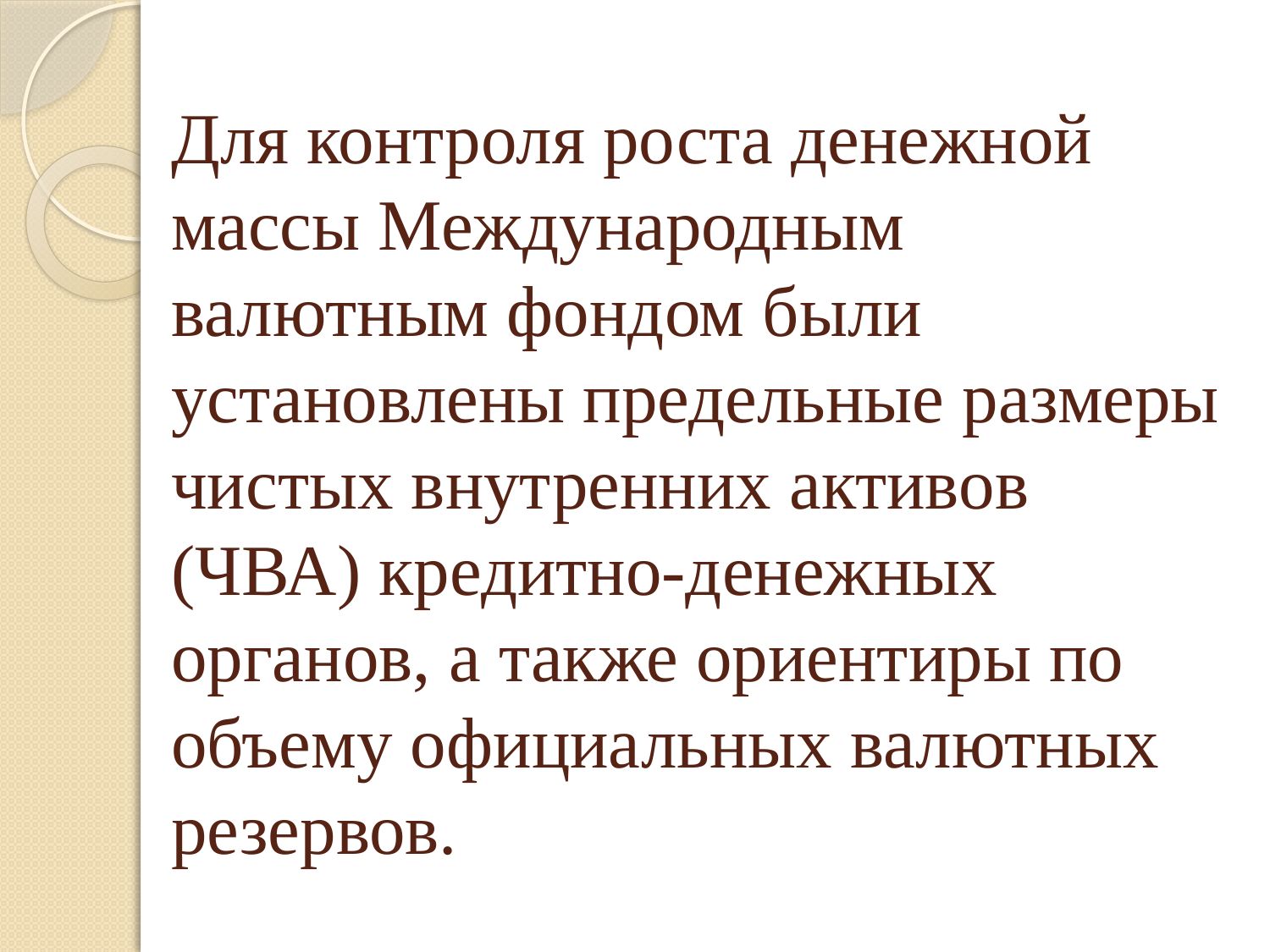

# Для контроля роста денежной массы Международным валютным фондом были установлены предельные размеры чистых внутренних активов (ЧВА) кредитно-денежных органов, а также ориентиры по объему официальных валютных резервов.